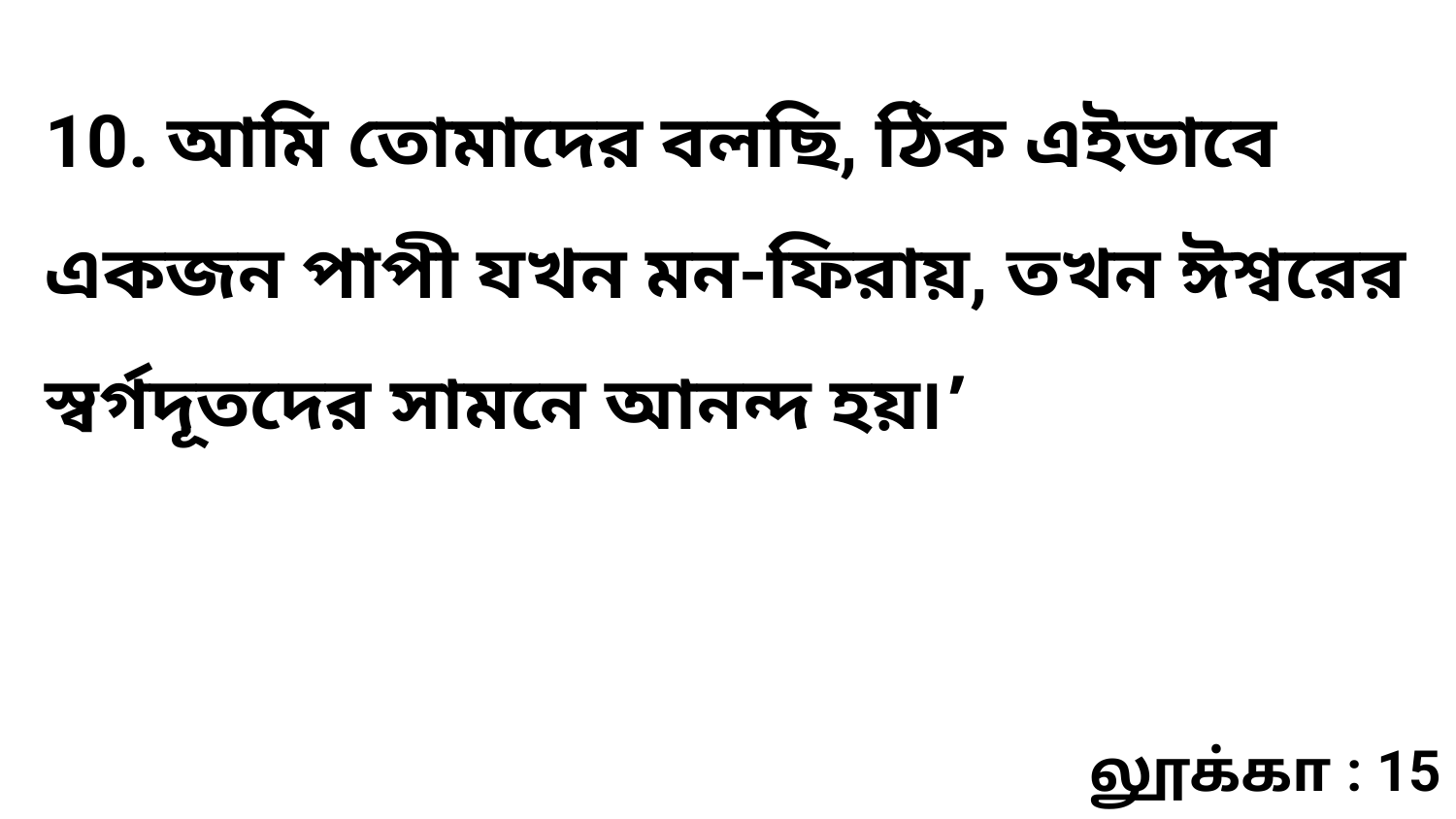

10. আমি তোমাদের বলছি, ঠিক এইভাবে একজন পাপী যখন মন-ফিরায়, তখন ঈশ্বরের স্বর্গদূতদের সামনে আনন্দ হয়৷’
லூக்கா : 15